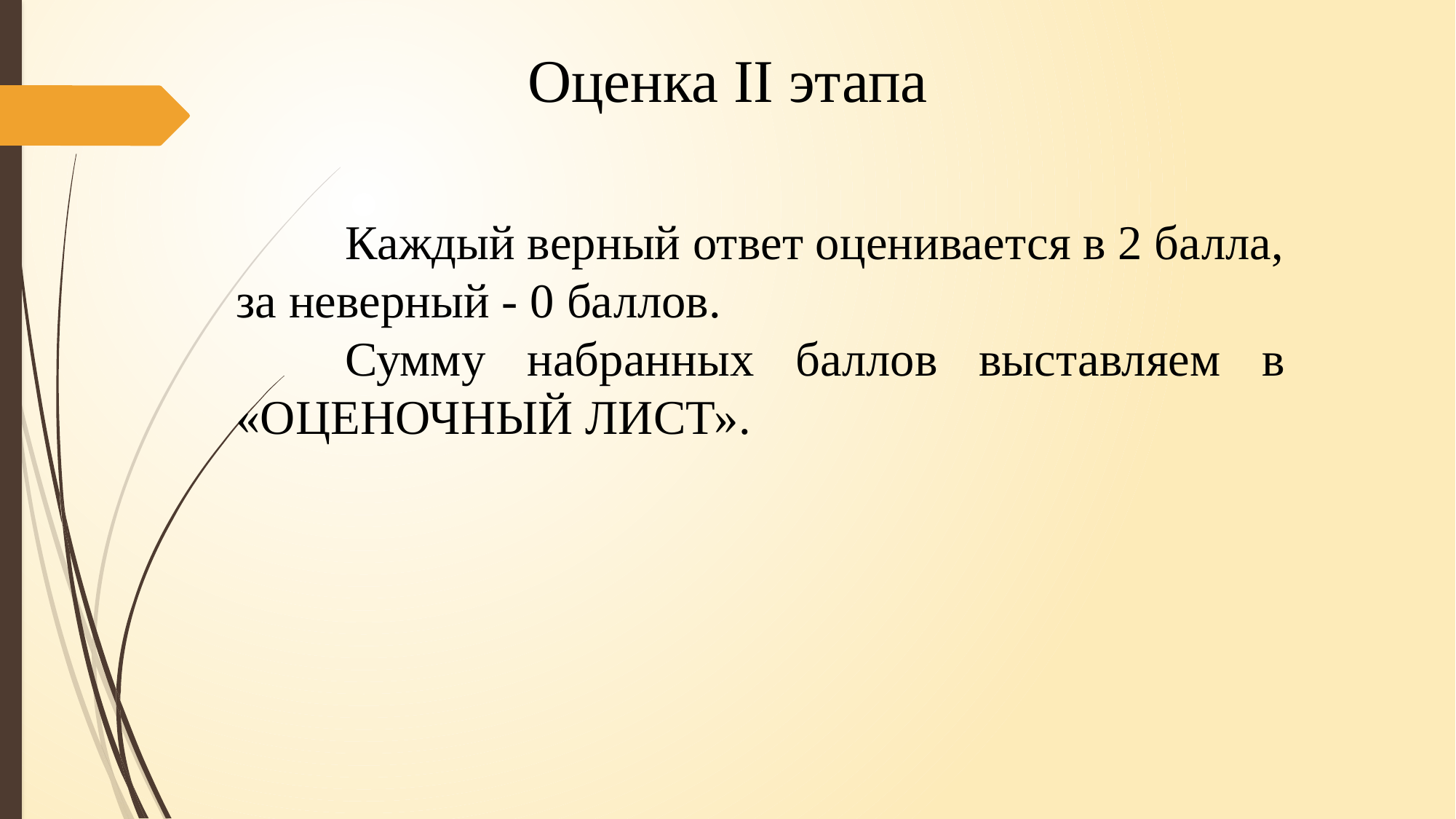

Оценка II этапа
	Каждый верный ответ оценивается в 2 балла, за неверный - 0 баллов.
	Сумму набранных баллов выставляем в «ОЦЕНОЧНЫЙ ЛИСТ».